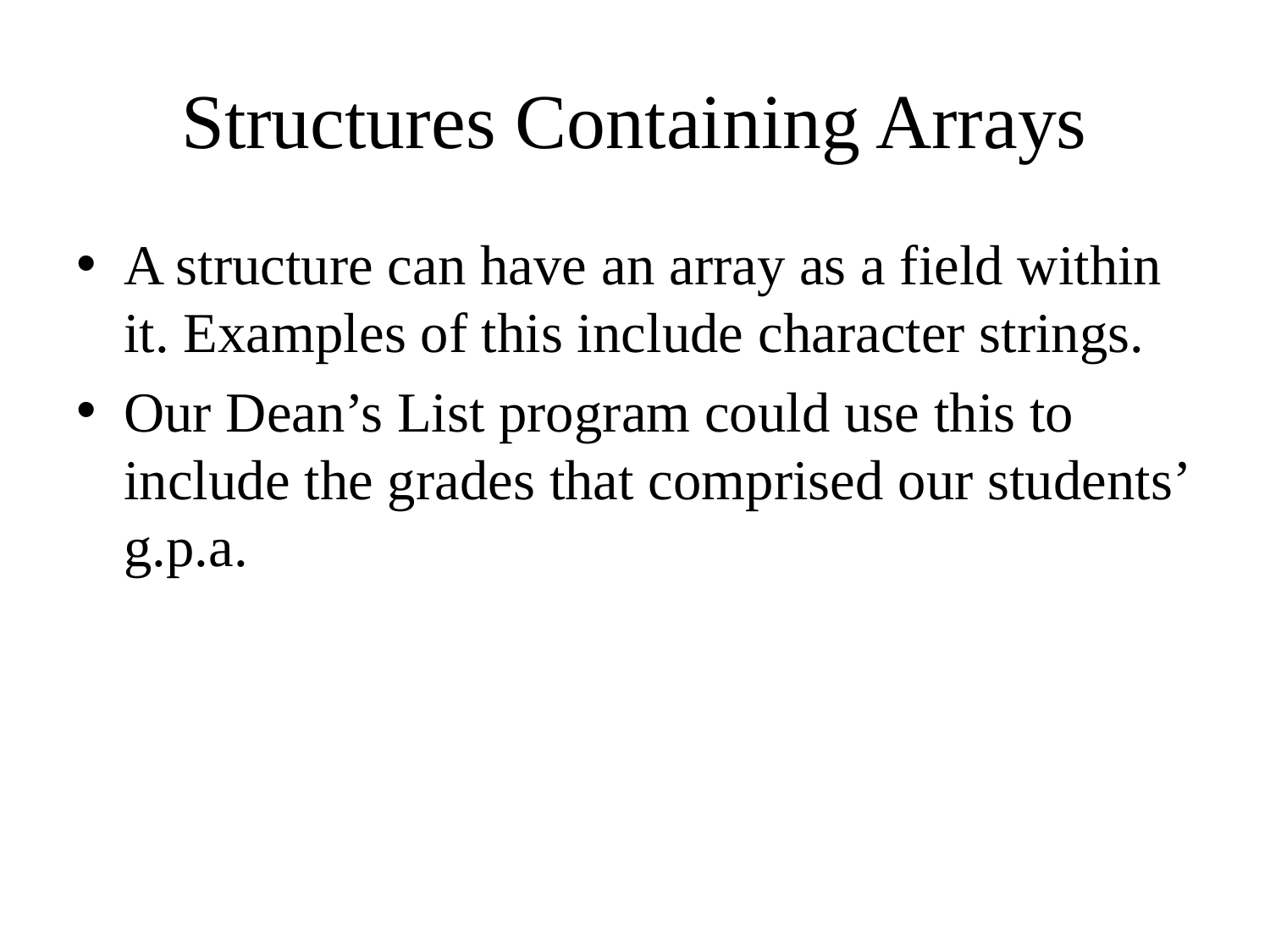

# Structures Containing Arrays
A structure can have an array as a field within it. Examples of this include character strings.
Our Dean’s List program could use this to include the grades that comprised our students’ g.p.a.